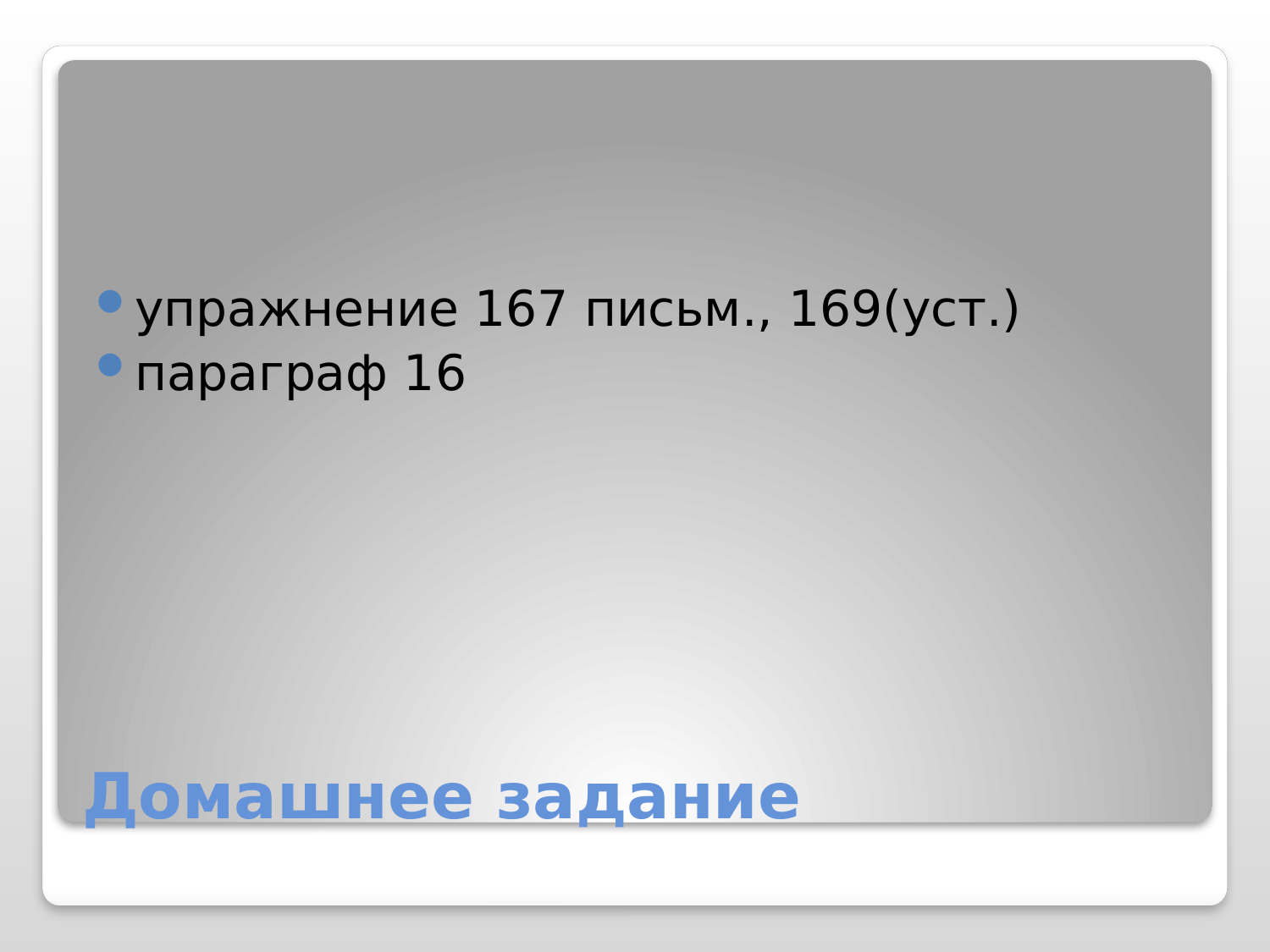

упражнение 167 письм., 169(уст.)
параграф 16

# Домашнее задание